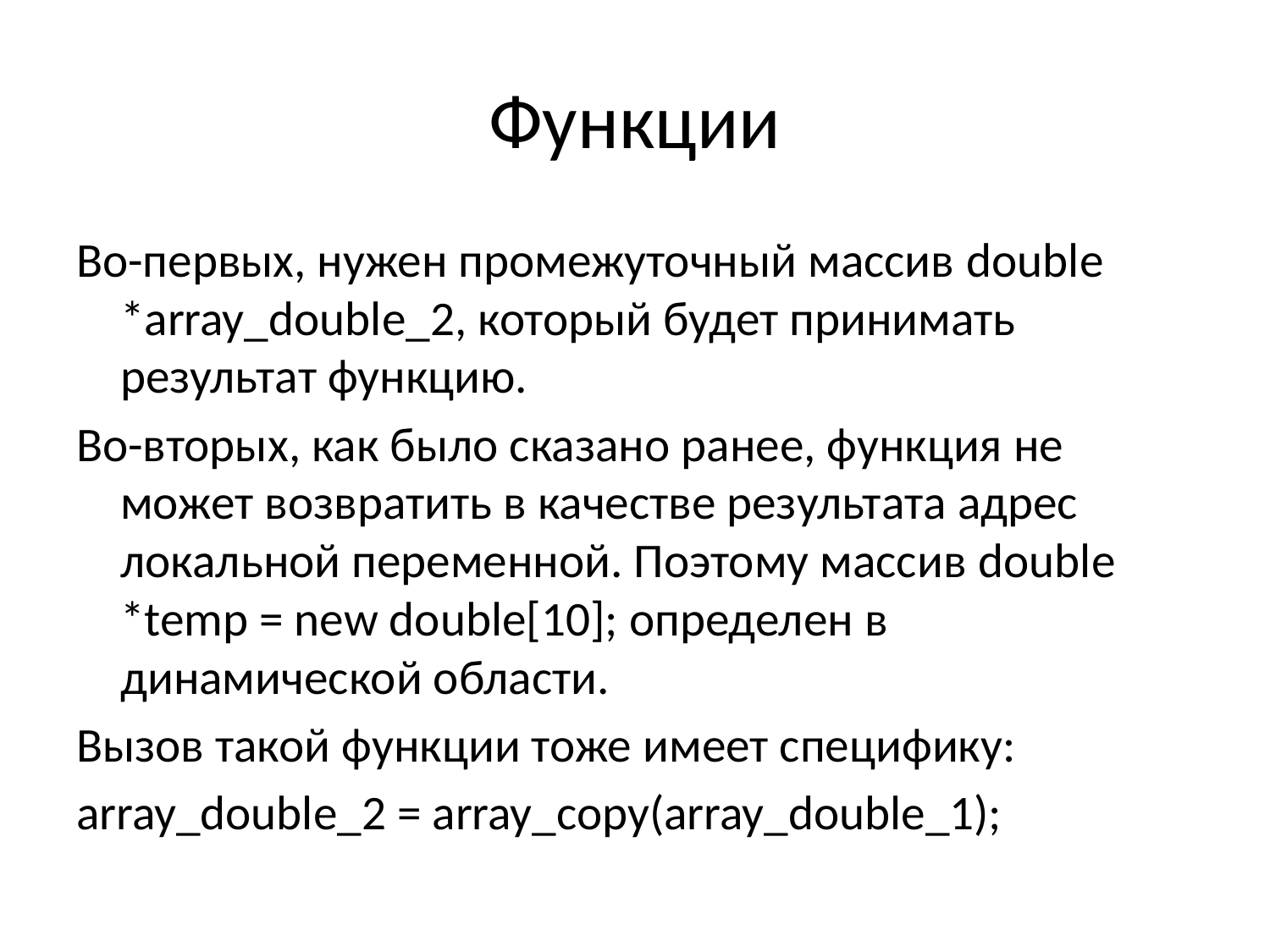

# Функции
Во-первых, нужен промежуточный массив double *array_double_2, который будет принимать результат функцию.
Во-вторых, как было сказано ранее, функция не может возвратить в качестве результата адрес локальной переменной. Поэтому массив double *temp = new double[10]; определен в динамической области.
Вызов такой функции тоже имеет специфику:
array_double_2 = array_copy(array_double_1);